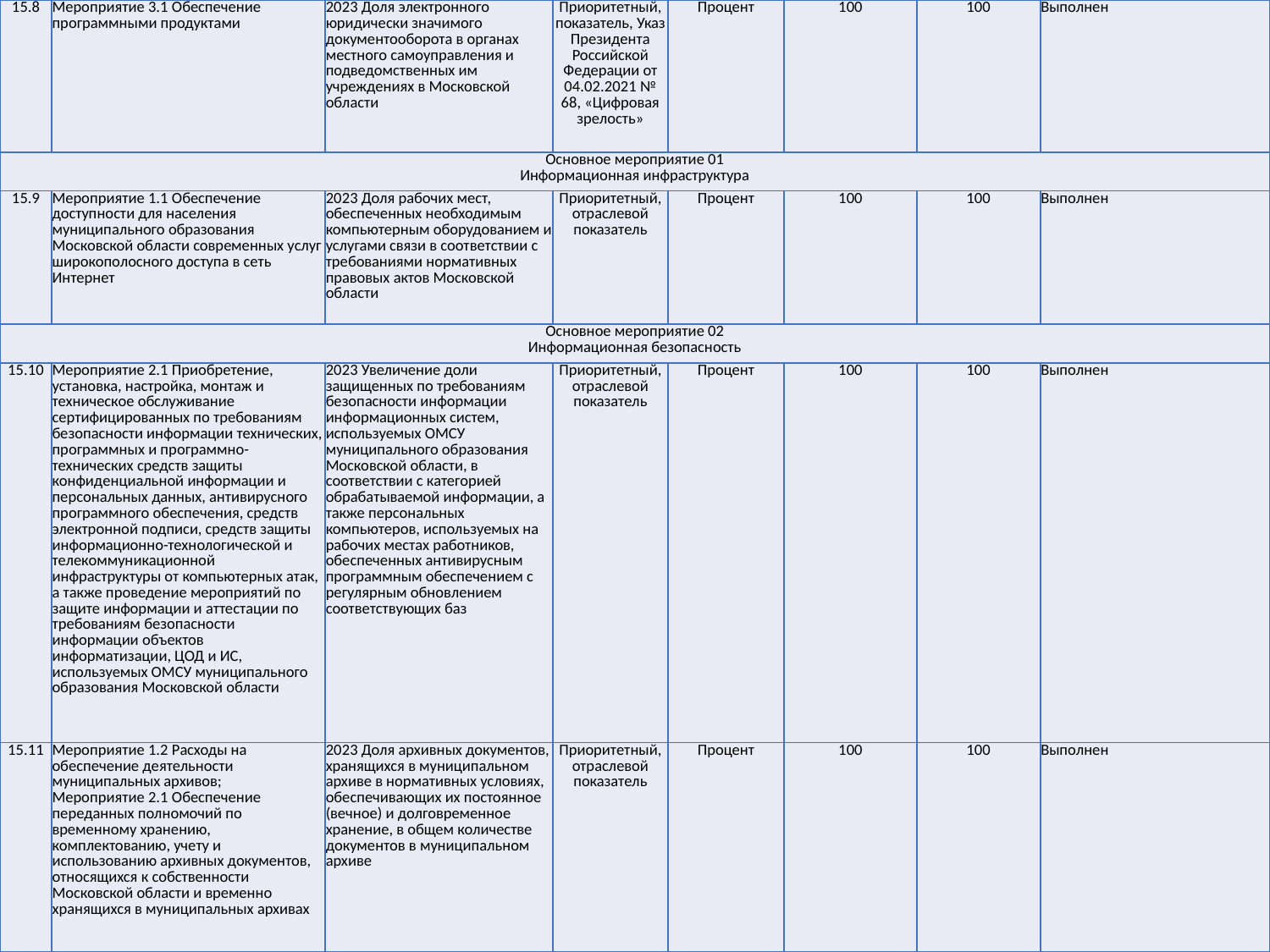

| 15.8 | Мероприятие 3.1 Обеспечение программными продуктами | 2023 Доля электронного юридически значимого документооборота в органах местного самоуправления и подведомственных им учреждениях в Московской области | Приоритетный, показатель, Указ Президента Российской Федерации от 04.02.2021 № 68, «Цифровая зрелость» | Процент | 100 | 100 | Выполнен |
| --- | --- | --- | --- | --- | --- | --- | --- |
| Основное мероприятие 01 Информационная инфраструктура |  |  |  |  |  |  |  |
| 15.9 | Мероприятие 1.1 Обеспечение доступности для населения муниципального образования Московской области современных услуг широкополосного доступа в сеть Интернет | 2023 Доля рабочих мест, обеспеченных необходимым компьютерным оборудованием и услугами связи в соответствии с требованиями нормативных правовых актов Московской области | Приоритетный, отраслевой показатель | Процент | 100 | 100 | Выполнен |
| Основное мероприятие 02 Информационная безопасность |  |  |  |  |  |  |  |
| 15.10 | Мероприятие 2.1 Приобретение, установка, настройка, монтаж и техническое обслуживание сертифицированных по требованиям безопасности информации технических, программных и программно-технических средств защиты конфиденциальной информации и персональных данных, антивирусного программного обеспечения, средств электронной подписи, средств защиты информационно-технологической и телекоммуникационной инфраструктуры от компьютерных атак, а также проведение мероприятий по защите информации и аттестации по требованиям безопасности информации объектов информатизации, ЦОД и ИС, используемых ОМСУ муниципального образования Московской области | 2023 Увеличение доли защищенных по требованиям безопасности информации информационных систем, используемых ОМСУ муниципального образования Московской области, в соответствии с категорией обрабатываемой информации, а также персональных компьютеров, используемых на рабочих местах работников, обеспеченных антивирусным программным обеспечением с регулярным обновлением соответствующих баз | Приоритетный, отраслевой показатель | Процент | 100 | 100 | Выполнен |
| 15.11 | Мероприятие 1.2 Расходы на обеспечение деятельности муниципальных архивов; Мероприятие 2.1 Обеспечение переданных полномочий по временному хранению, комплектованию, учету и использованию архивных документов, относящихся к собственности Московской области и временно хранящихся в муниципальных архивах | 2023 Доля архивных документов, хранящихся в муниципальном архиве в нормативных условиях, обеспечивающих их постоянное (вечное) и долговременное хранение, в общем количестве документов в муниципальном архиве | Приоритетный, отраслевой показатель | Процент | 100 | 100 | Выполнен |